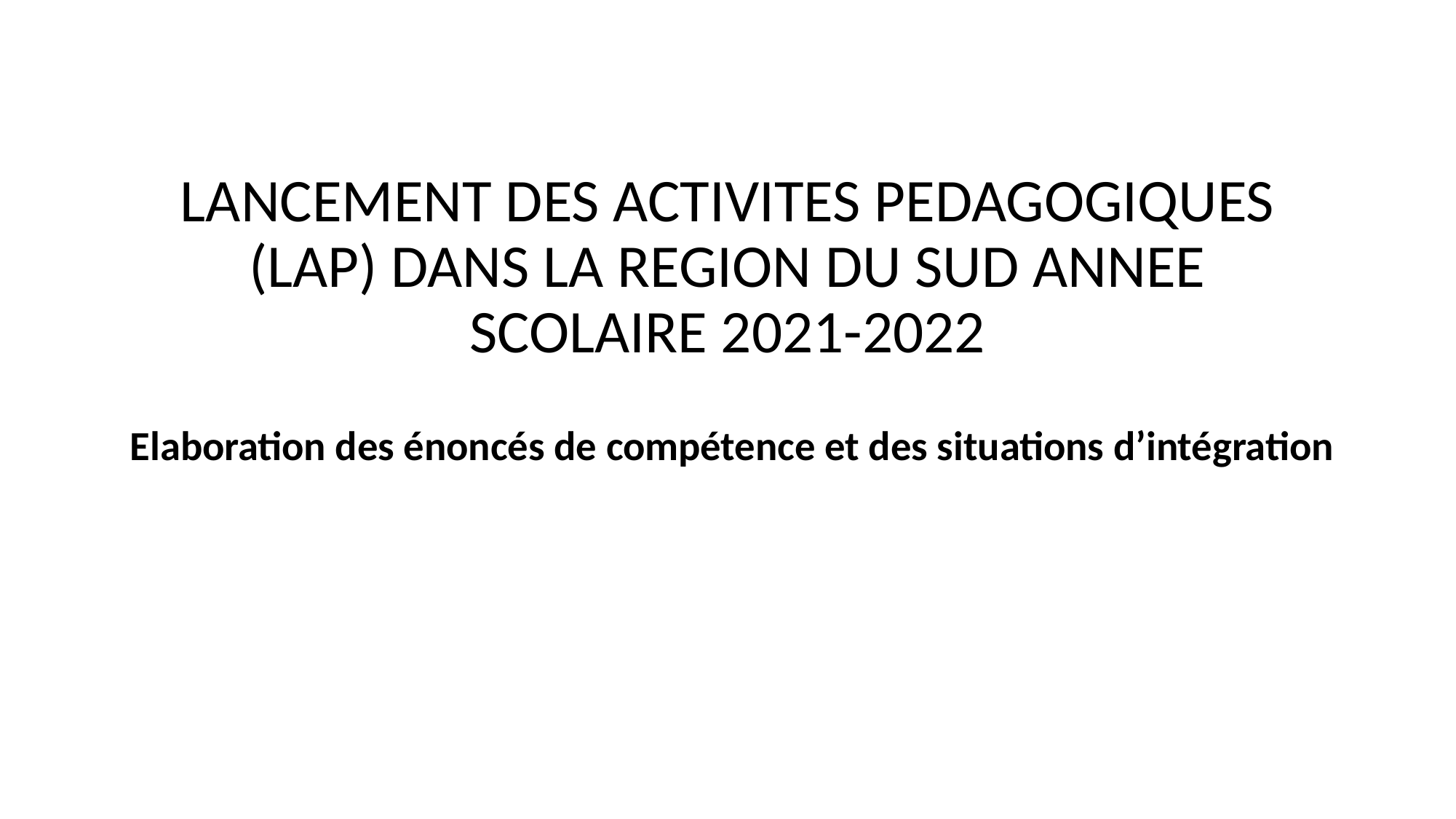

# LANCEMENT DES ACTIVITES PEDAGOGIQUES (LAP) DANS LA REGION DU SUD ANNEE SCOLAIRE 2021-2022
Elaboration des énoncés de compétence et des situations d’intégration